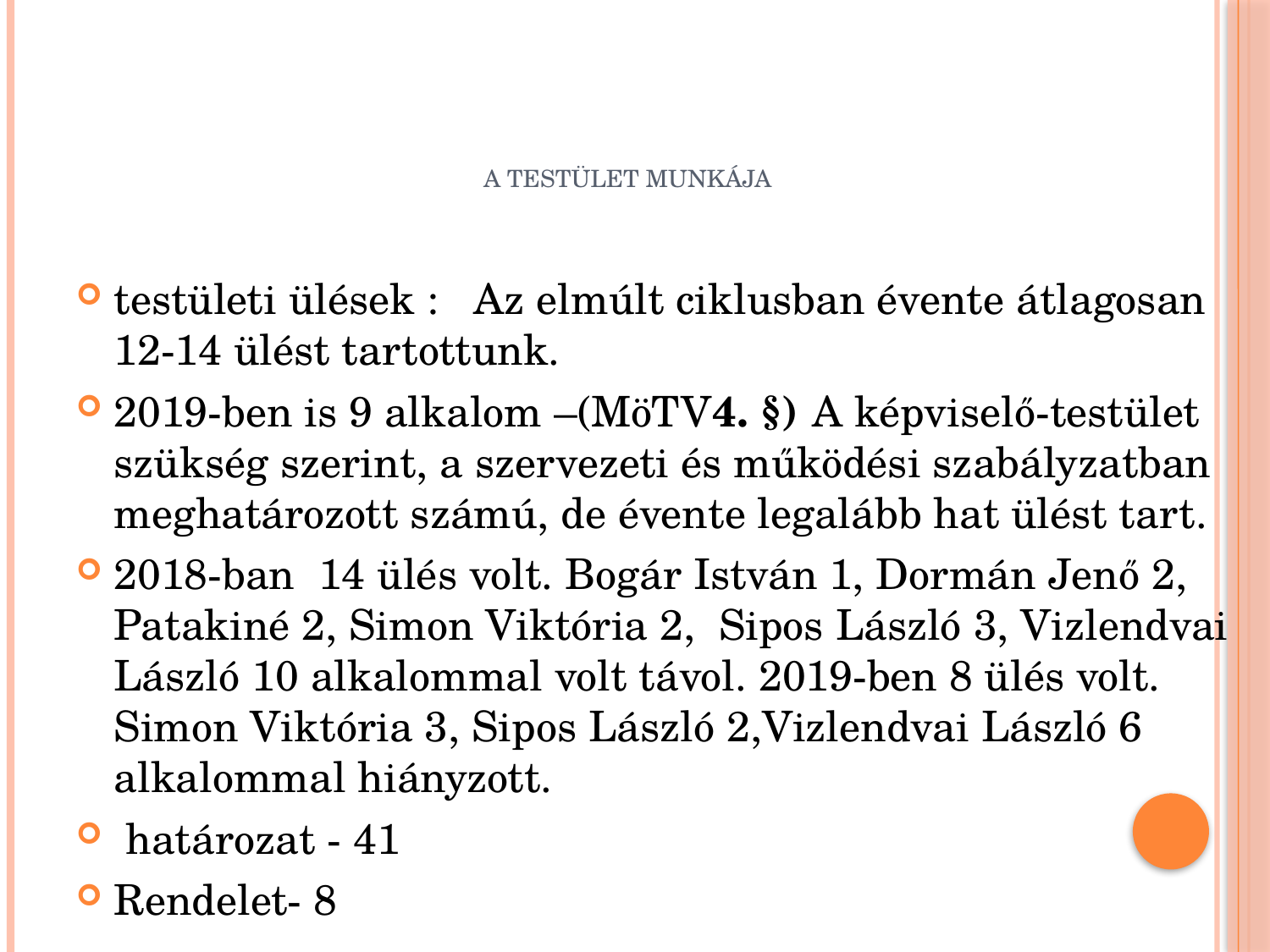

# A TESTÜLET MUNKÁJA
testületi ülések :   Az elmúlt ciklusban évente átlagosan 12-14 ülést tartottunk.
2019-ben is 9 alkalom –(MöTV4. §) A képviselő-testület szükség szerint, a szervezeti és működési szabályzatban meghatározott számú, de évente legalább hat ülést tart.
2018-ban  14 ülés volt. Bogár István 1, Dormán Jenő 2, Patakiné 2, Simon Viktória 2,  Sipos László 3, Vizlendvai László 10 alkalommal volt távol. 2019-ben 8 ülés volt. Simon Viktória 3, Sipos László 2,Vizlendvai László 6 alkalommal hiányzott.
 határozat - 41
Rendelet- 8